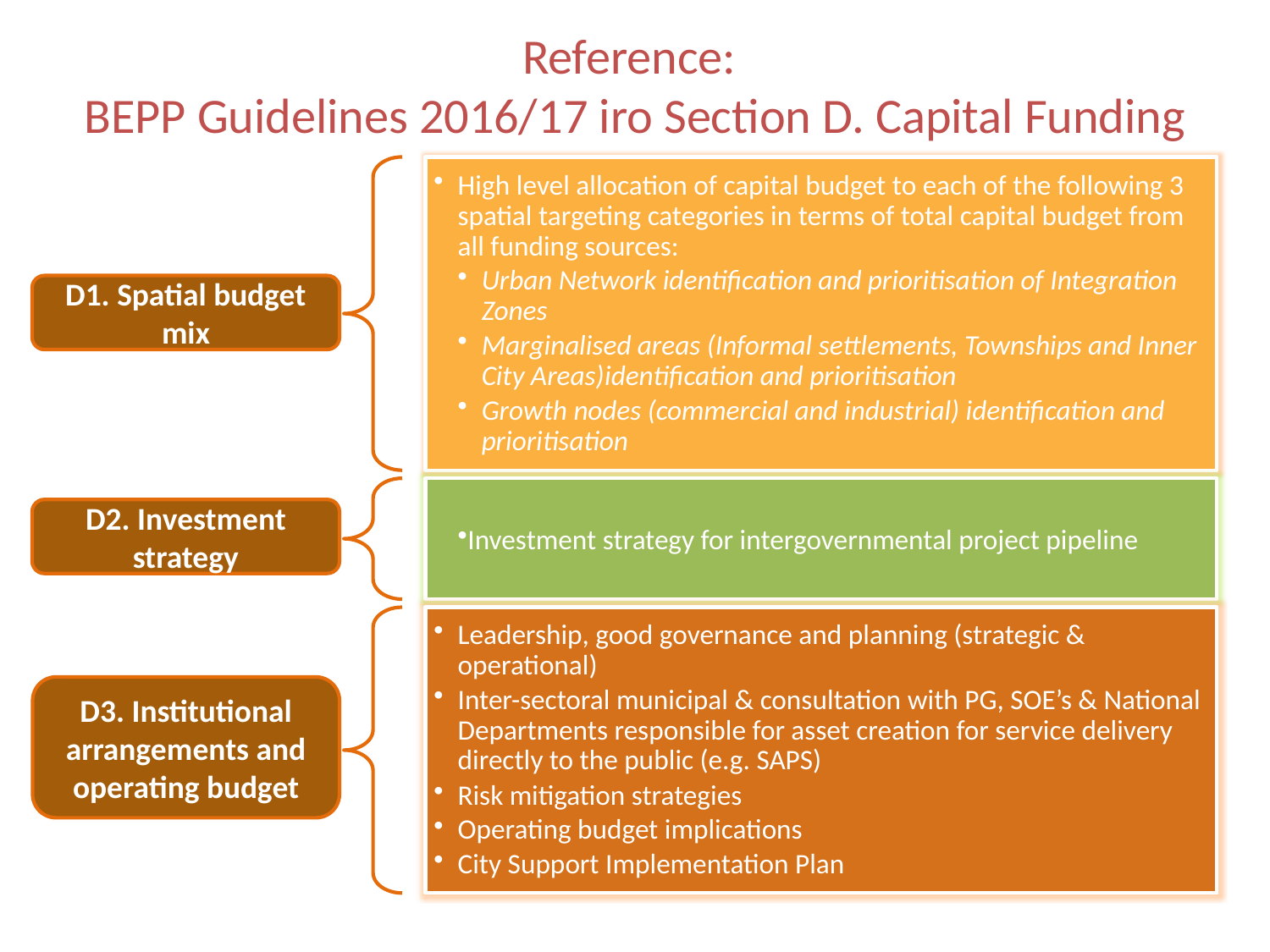

# Reference: BEPP Guidelines 2016/17 iro Section D. Capital Funding

High level allocation of capital budget to each of the following 3 spatial targeting categories in terms of total capital budget from all funding sources:
Urban Network identification and prioritisation of Integration Zones
Marginalised areas (Informal settlements, Townships and Inner City Areas)identification and prioritisation
Growth nodes (commercial and industrial) identification and prioritisation

Investment strategy for intergovernmental project pipeline

Leadership, good governance and planning (strategic & operational)
Inter-sectoral municipal & consultation with PG, SOE’s & National Departments responsible for asset creation for service delivery directly to the public (e.g. SAPS)
Risk mitigation strategies
Operating budget implications
City Support Implementation Plan
D1. Spatial budget mix
D2. Investment strategy
D3. Institutional arrangements and operating budget